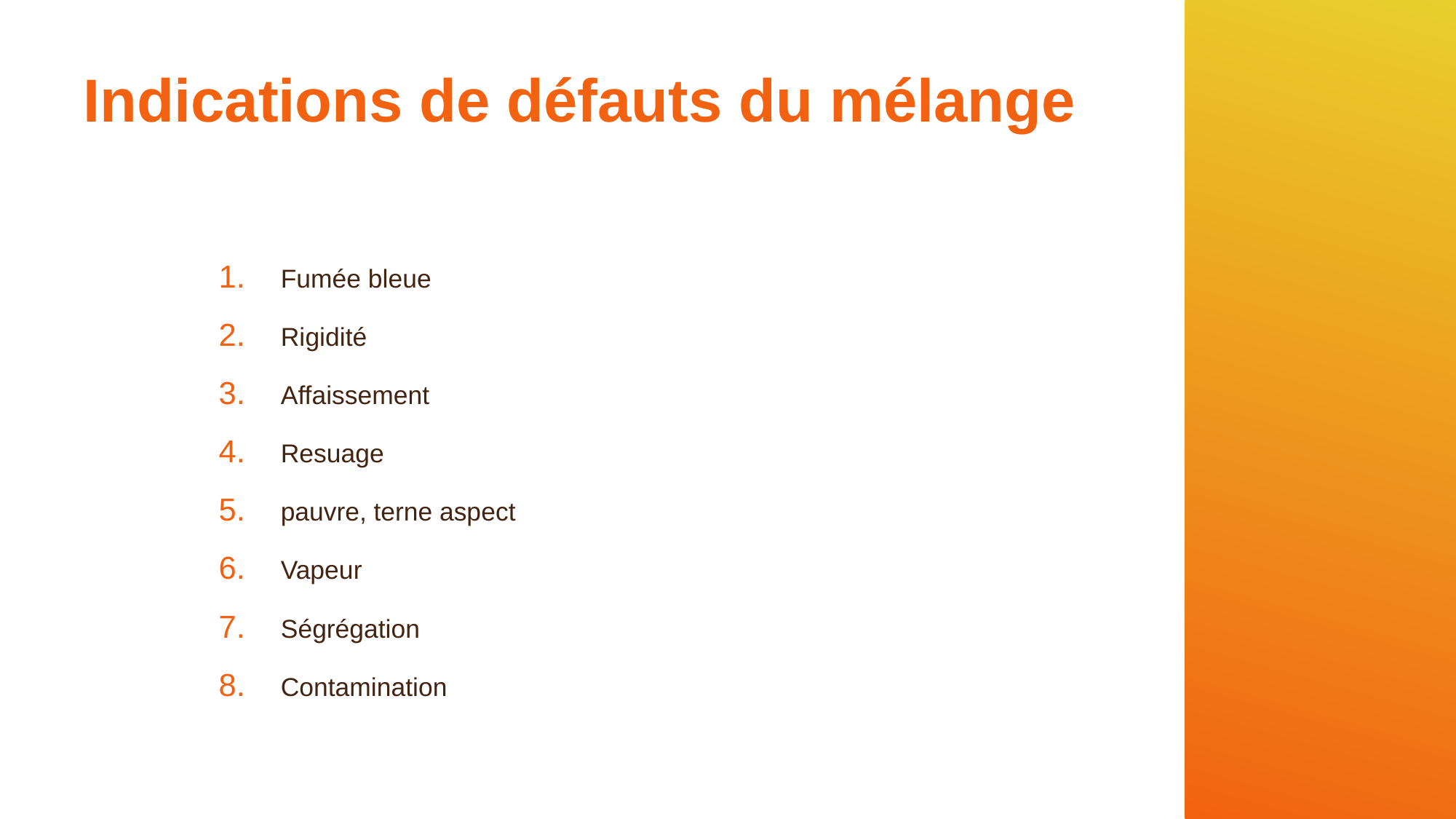

# Indications de défauts du mélange
Fumée bleue
Rigidité
Affaissement
Resuage
pauvre, terne aspect
Vapeur
Ségrégation
Contamination